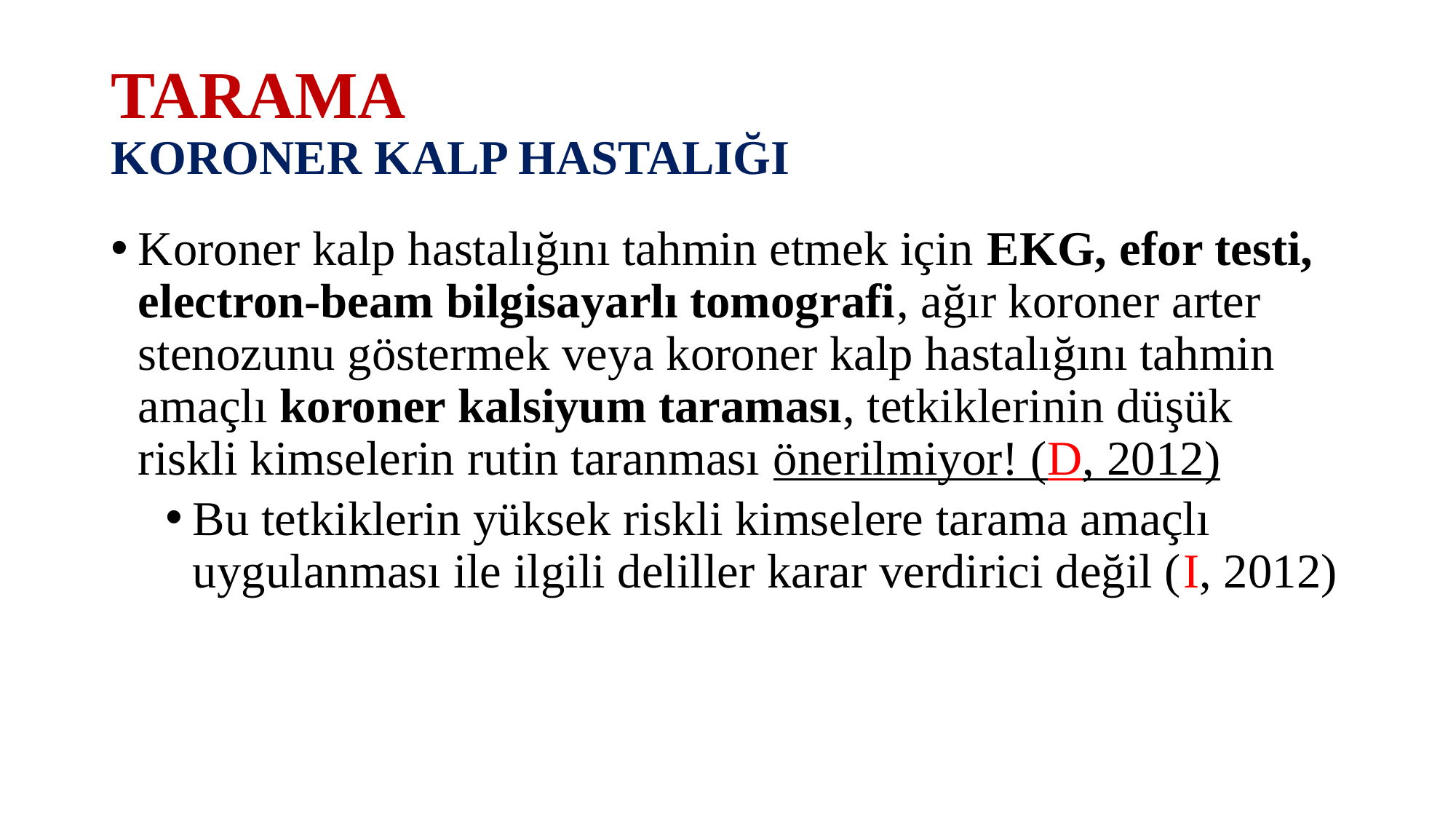

# TARAMA KORONER KALP HASTALIĞI
Koroner kalp hastalığını tahmin etmek için EKG, efor testi, electron-beam bilgisayarlı tomografi, ağır koroner arter stenozunu göstermek veya koroner kalp hastalığını tahmin amaçlı koroner kalsiyum taraması, tetkiklerinin düşük riskli kimselerin rutin taranması önerilmiyor! (D, 2012)
Bu tetkiklerin yüksek riskli kimselere tarama amaçlı uygulanması ile ilgili deliller karar verdirici değil (I, 2012)